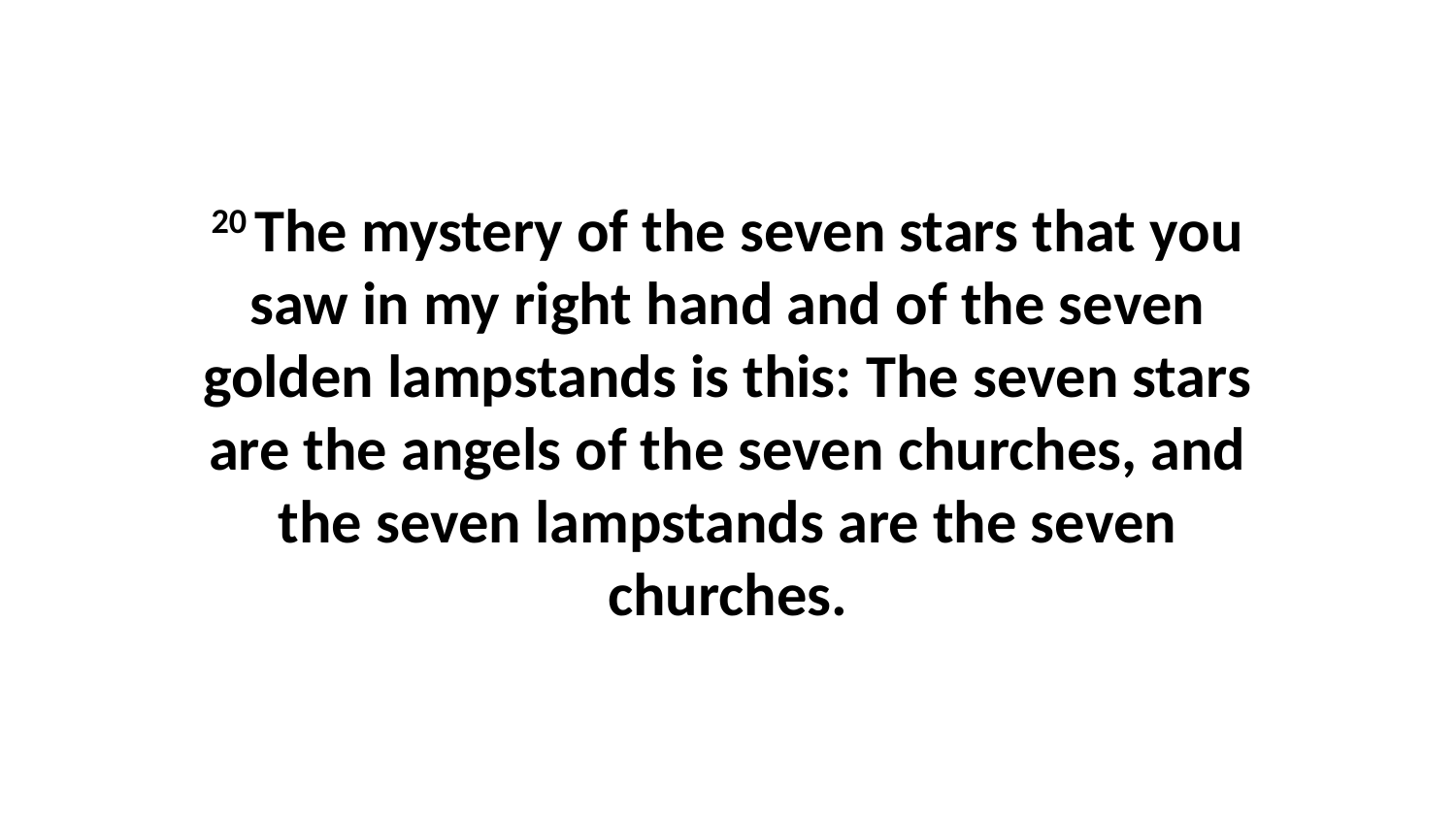

20 The mystery of the seven stars that you saw in my right hand and of the seven golden lampstands is this: The seven stars are the angels of the seven churches, and the seven lampstands are the seven churches.